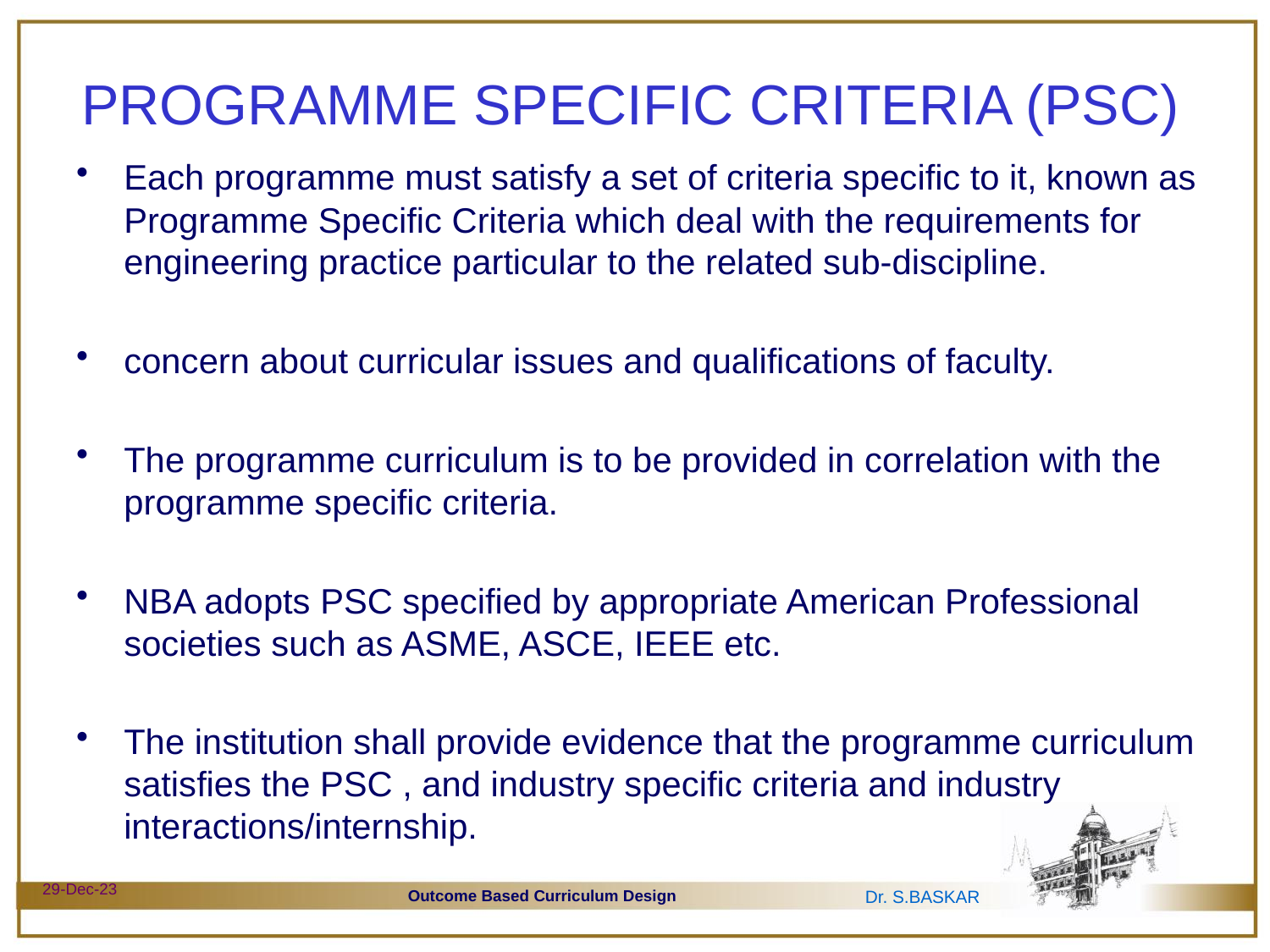

# PROGRAMME SPECIFIC CRITERIA (PSC)
Each programme must satisfy a set of criteria specific to it, known as Programme Specific Criteria which deal with the requirements for engineering practice particular to the related sub-discipline.

concern about curricular issues and qualifications of faculty.

The programme curriculum is to be provided in correlation with the programme specific criteria.

NBA adopts PSC specified by appropriate American Professional societies such as ASME, ASCE, IEEE etc.

The institution shall provide evidence that the programme curriculum satisfies the PSC , and industry specific criteria and industry interactions/internship.

29-Dec-23